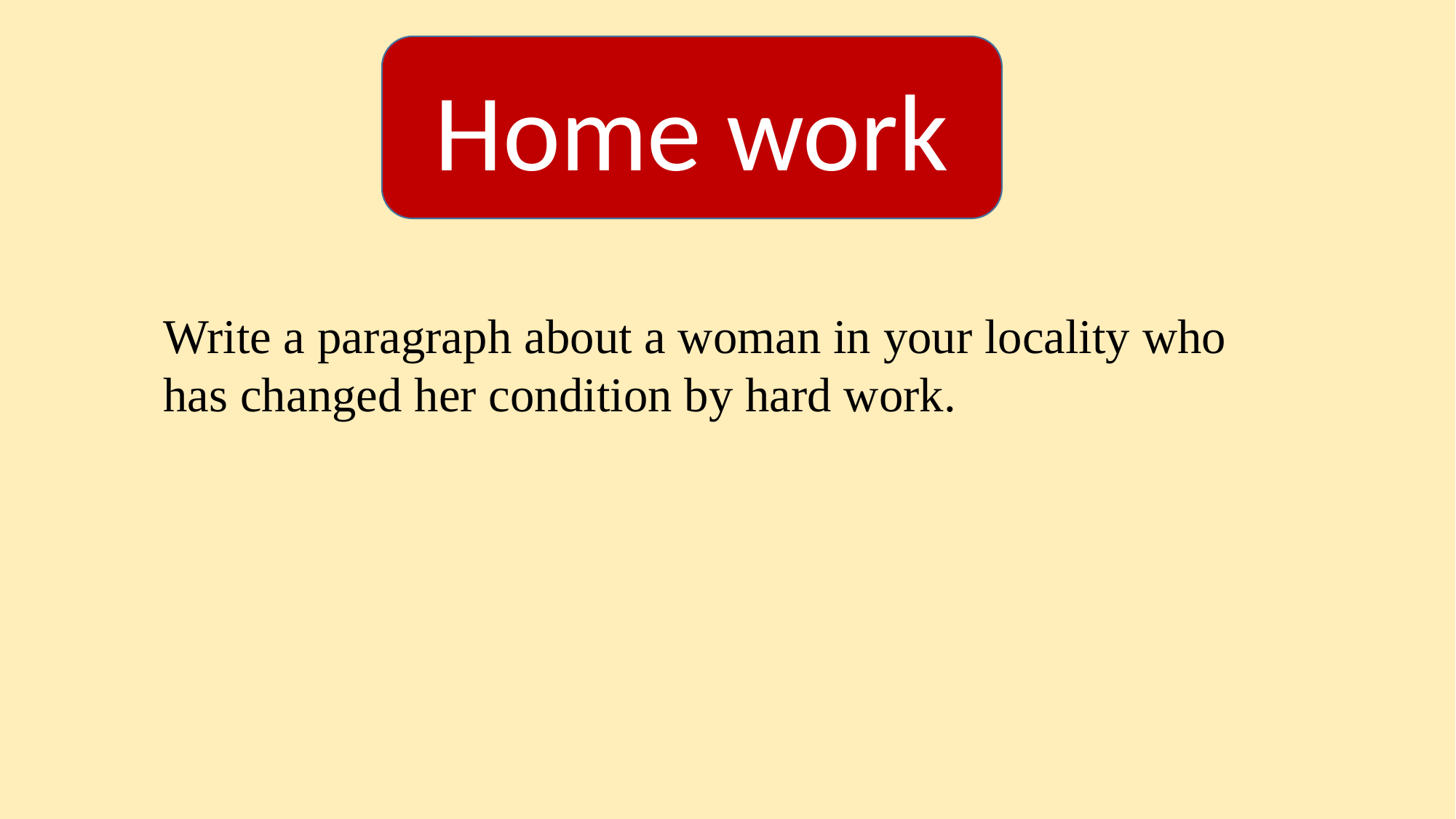

Home work
Write a paragraph about a woman in your locality who has changed her condition by hard work.